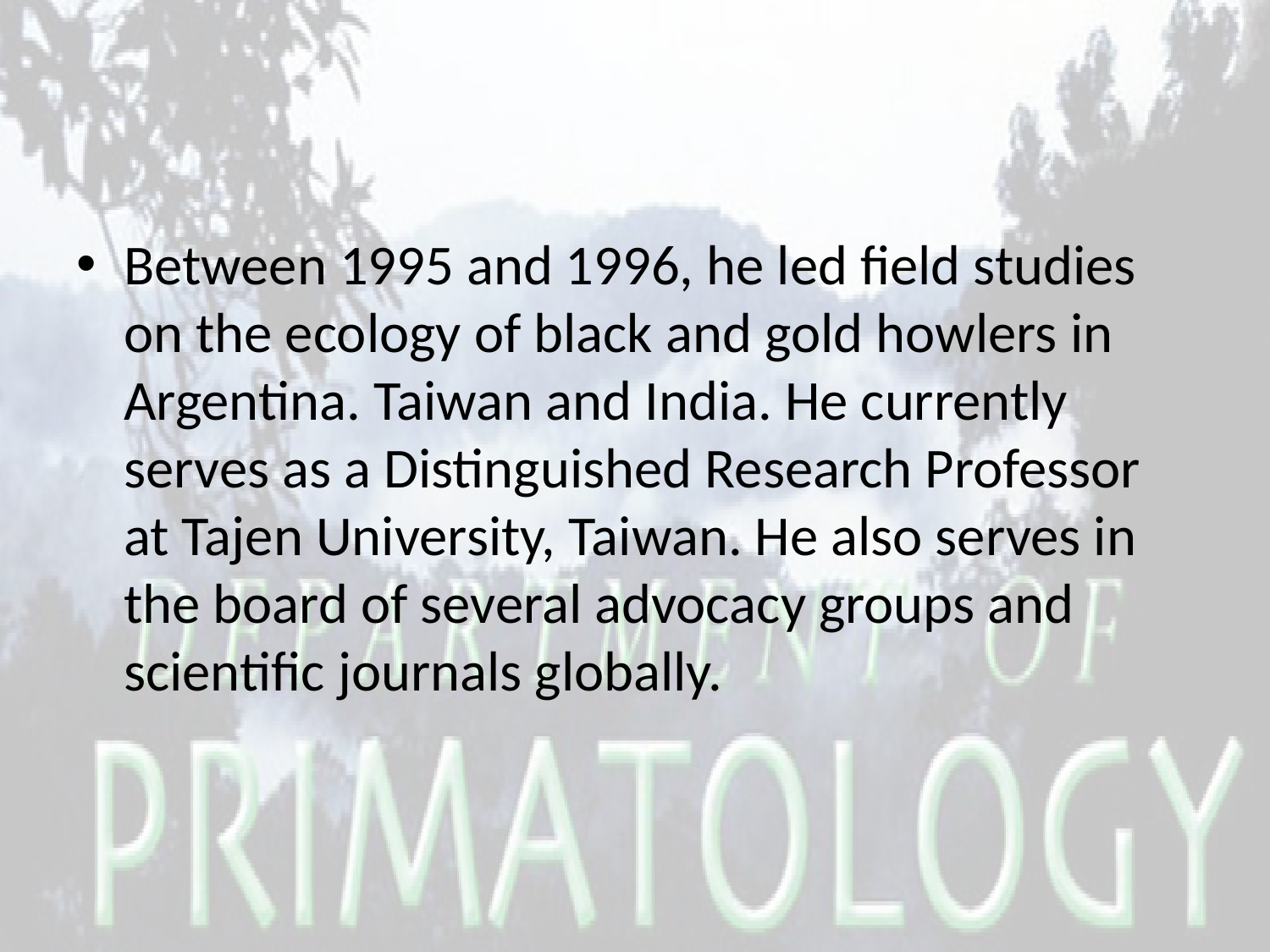

#
Between 1995 and 1996, he led field studies on the ecology of black and gold howlers in Argentina. Taiwan and India. He currently serves as a Distinguished Research Professor at Tajen University, Taiwan. He also serves in the board of several advocacy groups and scientific journals globally.